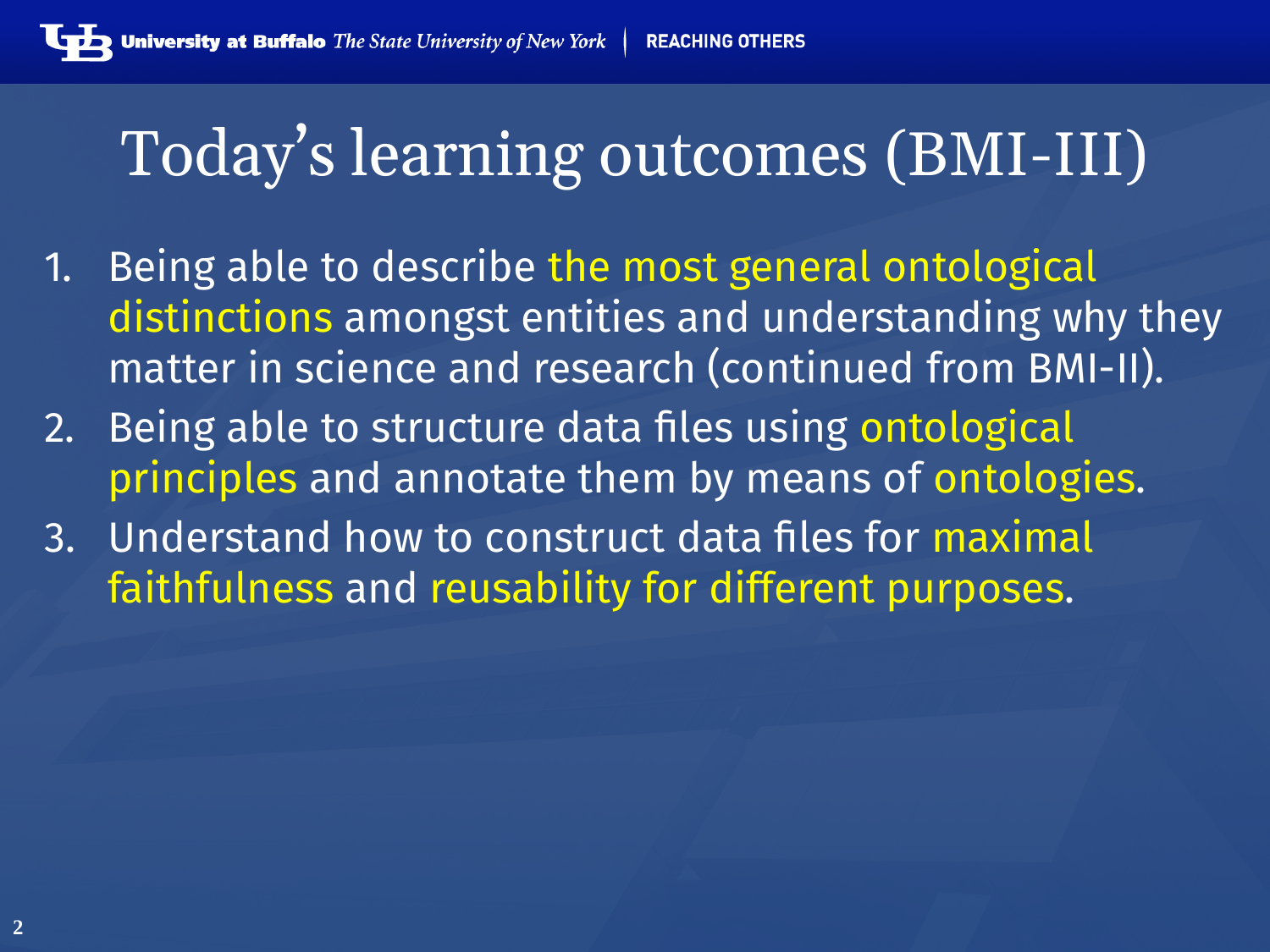

# Today’s learning outcomes (BMI-III)
Being able to describe the most general ontological distinctions amongst entities and understanding why they matter in science and research (continued from BMI-II).
Being able to structure data files using ontological principles and annotate them by means of ontologies.
Understand how to construct data files for maximal faithfulness and reusability for different purposes.
2